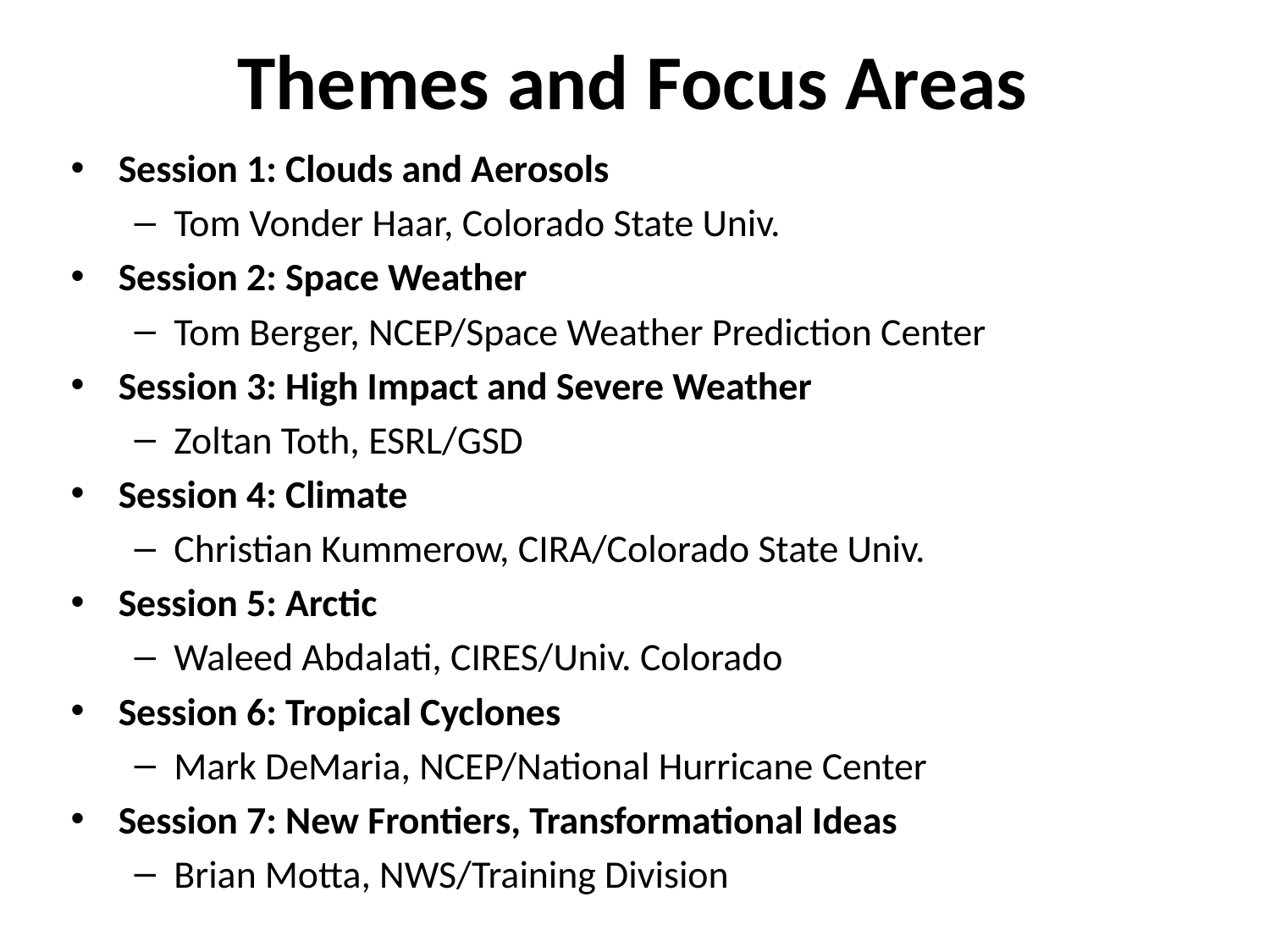

# Themes and Focus Areas
Session 1: Clouds and Aerosols
Tom Vonder Haar, Colorado State Univ.
Session 2: Space Weather
Tom Berger, NCEP/Space Weather Prediction Center
Session 3: High Impact and Severe Weather
Zoltan Toth, ESRL/GSD
Session 4: Climate
Christian Kummerow, CIRA/Colorado State Univ.
Session 5: Arctic
Waleed Abdalati, CIRES/Univ. Colorado
Session 6: Tropical Cyclones
Mark DeMaria, NCEP/National Hurricane Center
Session 7: New Frontiers, Transformational Ideas
Brian Motta, NWS/Training Division